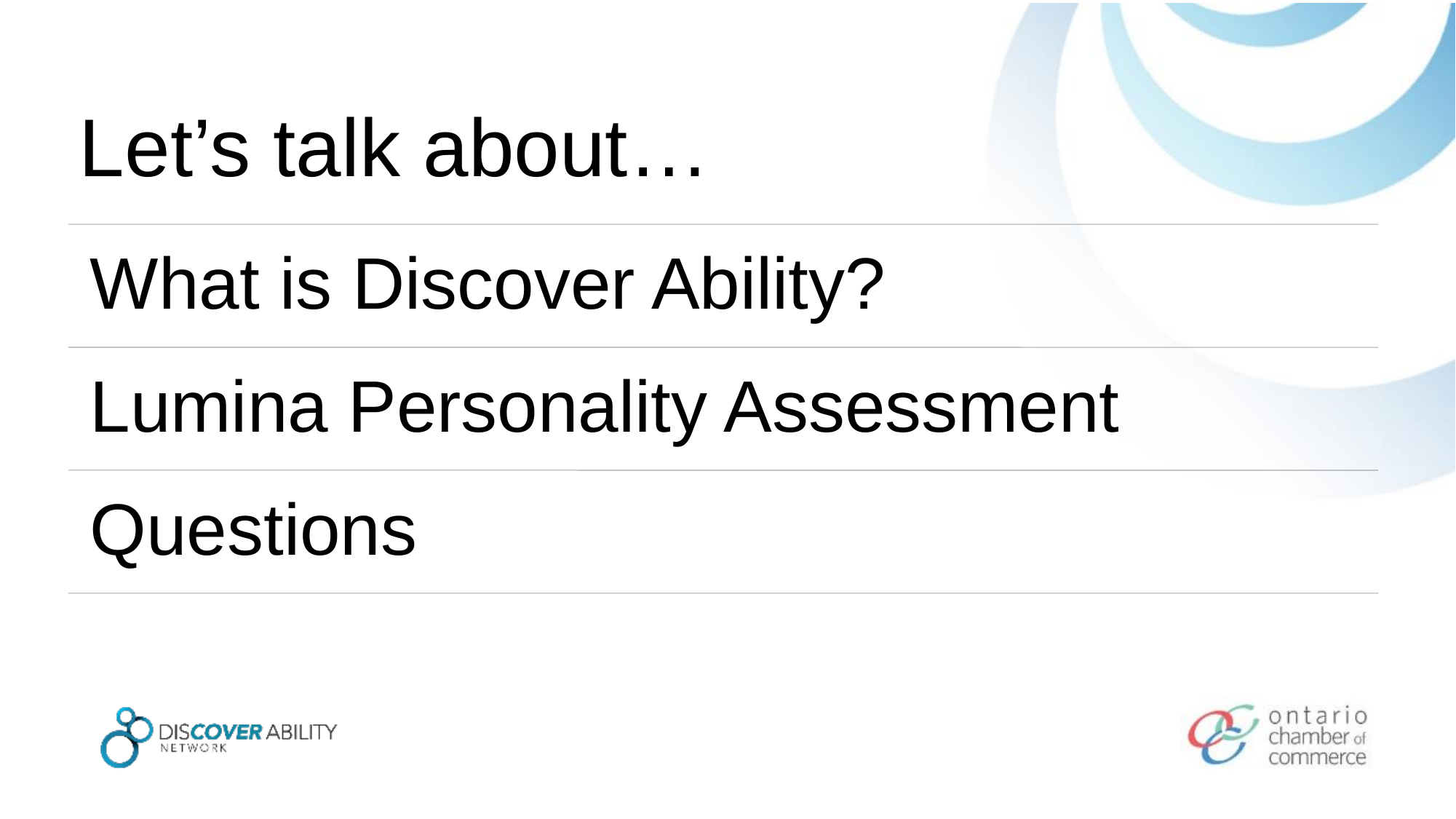

# Let’s talk about…
What is Discover Ability?
Lumina Personality Assessment
Questions